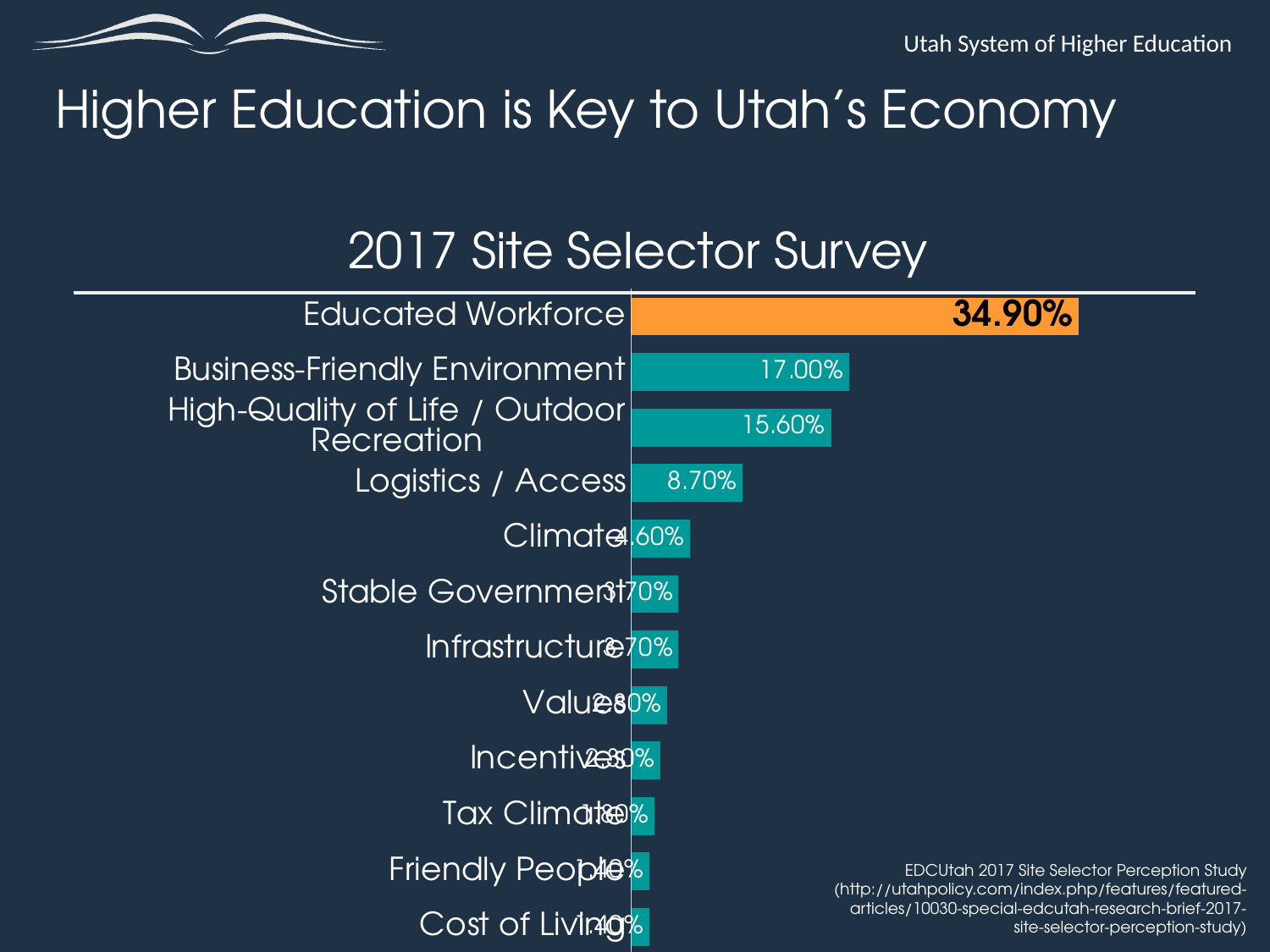

# Higher Education is Key to Utah’s Economy
2017 Site Selector Survey

### Chart

| Category | Series 1 |
|---|---|
| Educated Workforce | 0.349 |
| Business-Friendly Environment | 0.17 |
| High-Quality of Life / Outdoor Recreation | 0.156 |
| Logistics / Access | 0.087 |
| Climate | 0.046 |
| Stable Government | 0.037 |
| Infrastructure | 0.037 |
| Values | 0.028 |
| Incentives | 0.023 |
| Tax Climate | 0.018 |
| Friendly People | 0.014 |
| Cost of Living | 0.014 |
EDCUtah 2017 Site Selector Perception Study (http://utahpolicy.com/index.php/features/featured-articles/10030-special-edcutah-research-brief-2017-site-selector-perception-study)